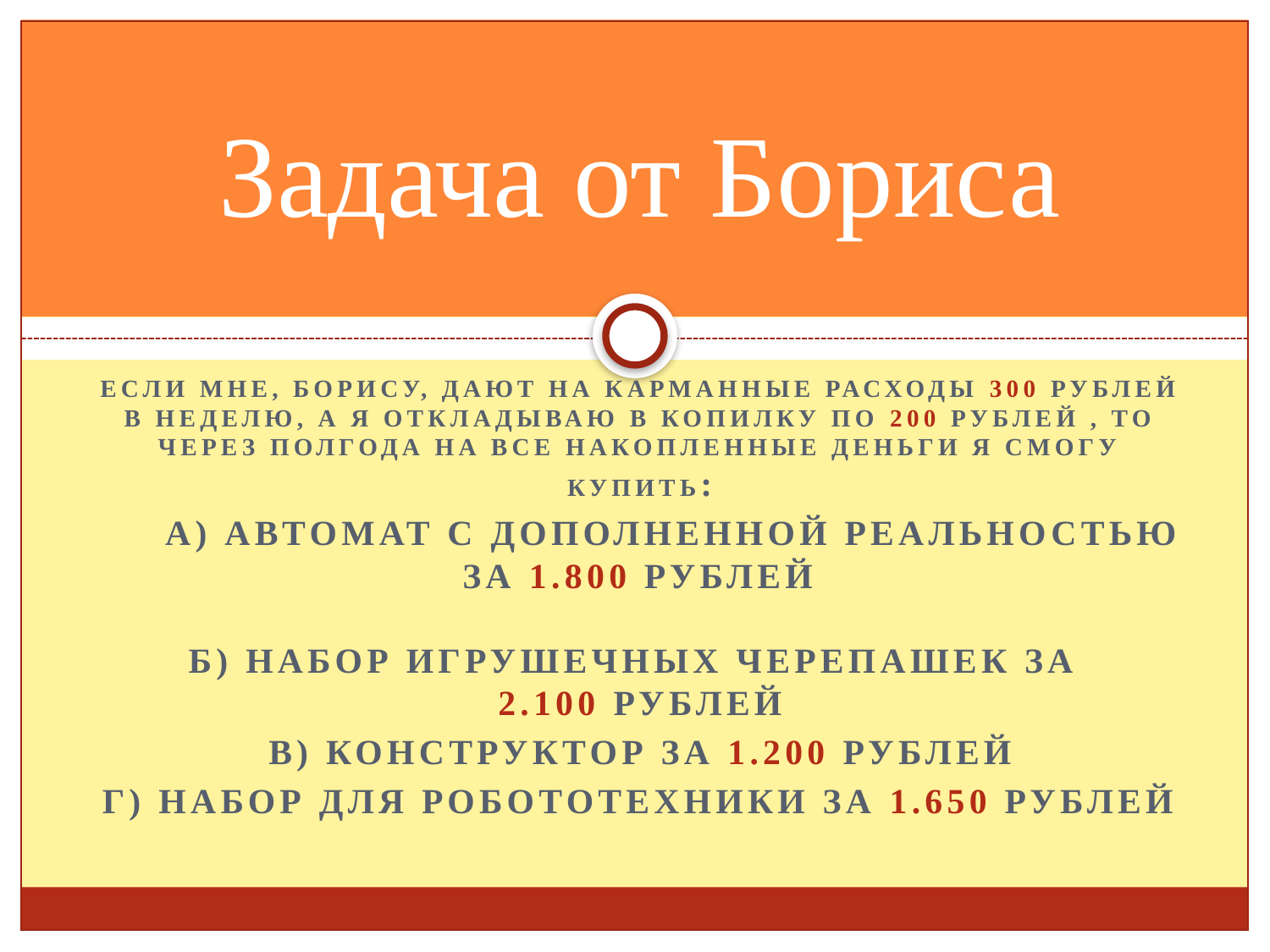

# Задача от Бориса
Если мне, Борису, дают на карманные расходы 300 рублей в неделю, а я откладываю в копилку по 200 рублей , то через полгода на все накопленные деньги я смогу купить:
     А) автомат с дополненной реальностью за 1.800 рублей
                                                                               Б) набор игрушечных черепашек за
2.100 рублей
В) конструктор за 1.200 рублей
Г) набор для робототехники за 1.650 рублей